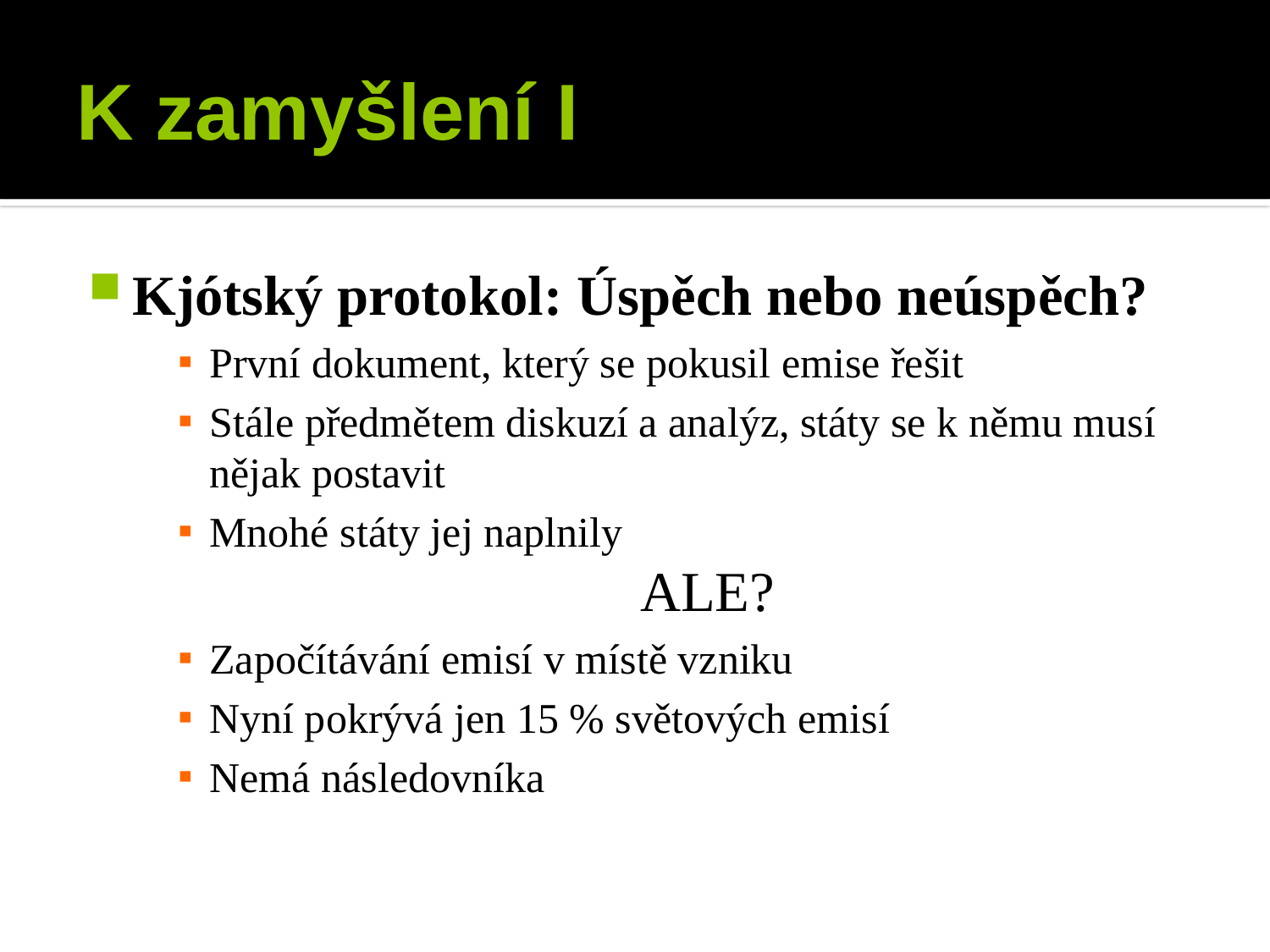

# K zamyšlení I
Kjótský protokol: Úspěch nebo neúspěch?
První dokument, který se pokusil emise řešit
Stále předmětem diskuzí a analýz, státy se k němu musí nějak postavit
Mnohé státy jej naplnily
					ALE?
Započítávání emisí v místě vzniku
Nyní pokrývá jen 15 % světových emisí
Nemá následovníka